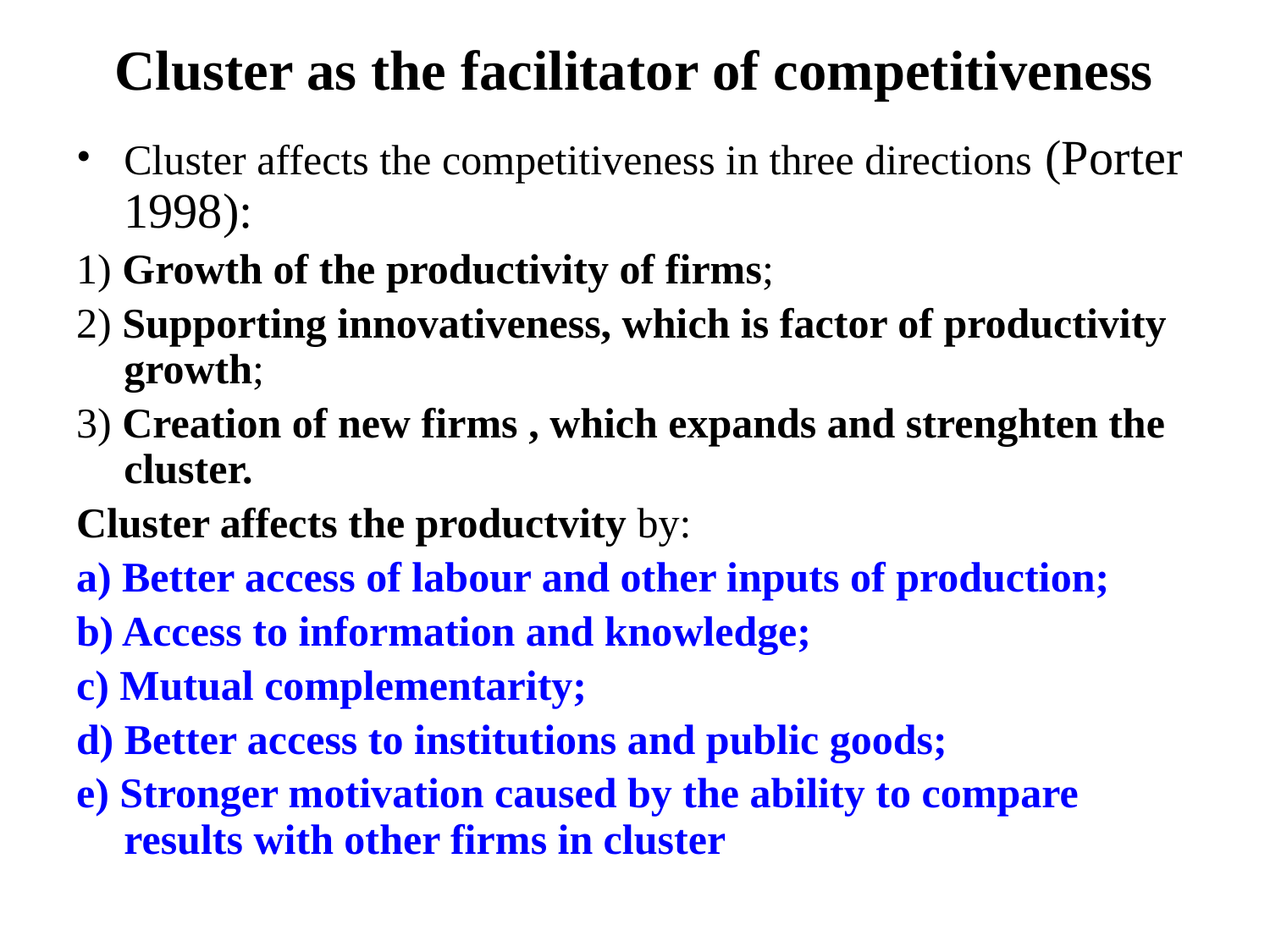

# Cluster as the facilitator of competitiveness
Cluster affects the competitiveness in three directions (Porter 1998):
1) Growth of the productivity of firms;
2) Supporting innovativeness, which is factor of productivity growth;
3) Creation of new firms , which expands and strenghten the cluster.
Cluster affects the productvity by:
a) Better access of labour and other inputs of production;
b) Access to information and knowledge;
c) Mutual complementarity;
d) Better access to institutions and public goods;
e) Stronger motivation caused by the ability to compare results with other firms in cluster